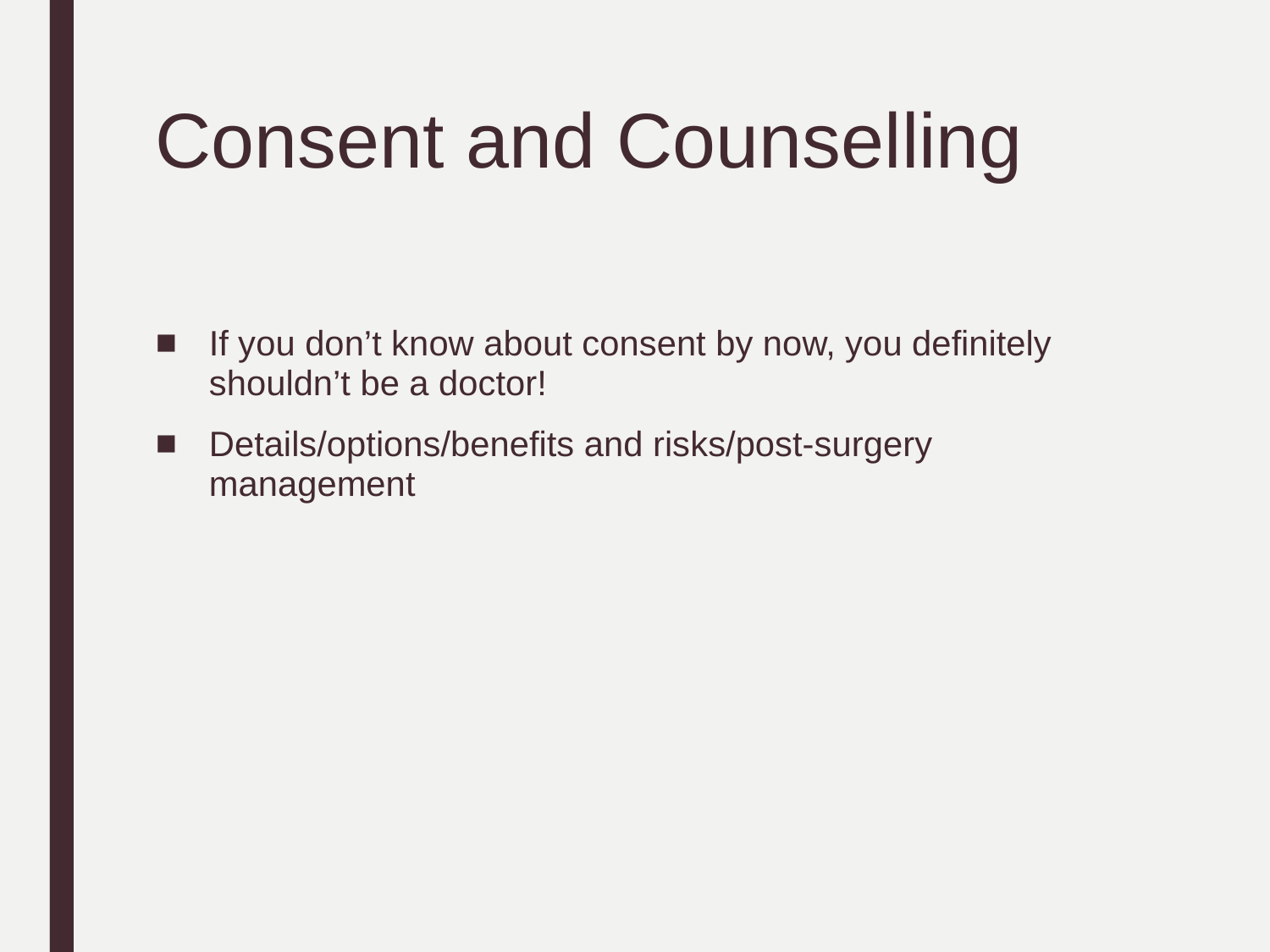

# Consent and Counselling
If you don’t know about consent by now, you definitely shouldn’t be a doctor!
Details/options/benefits and risks/post-surgery management